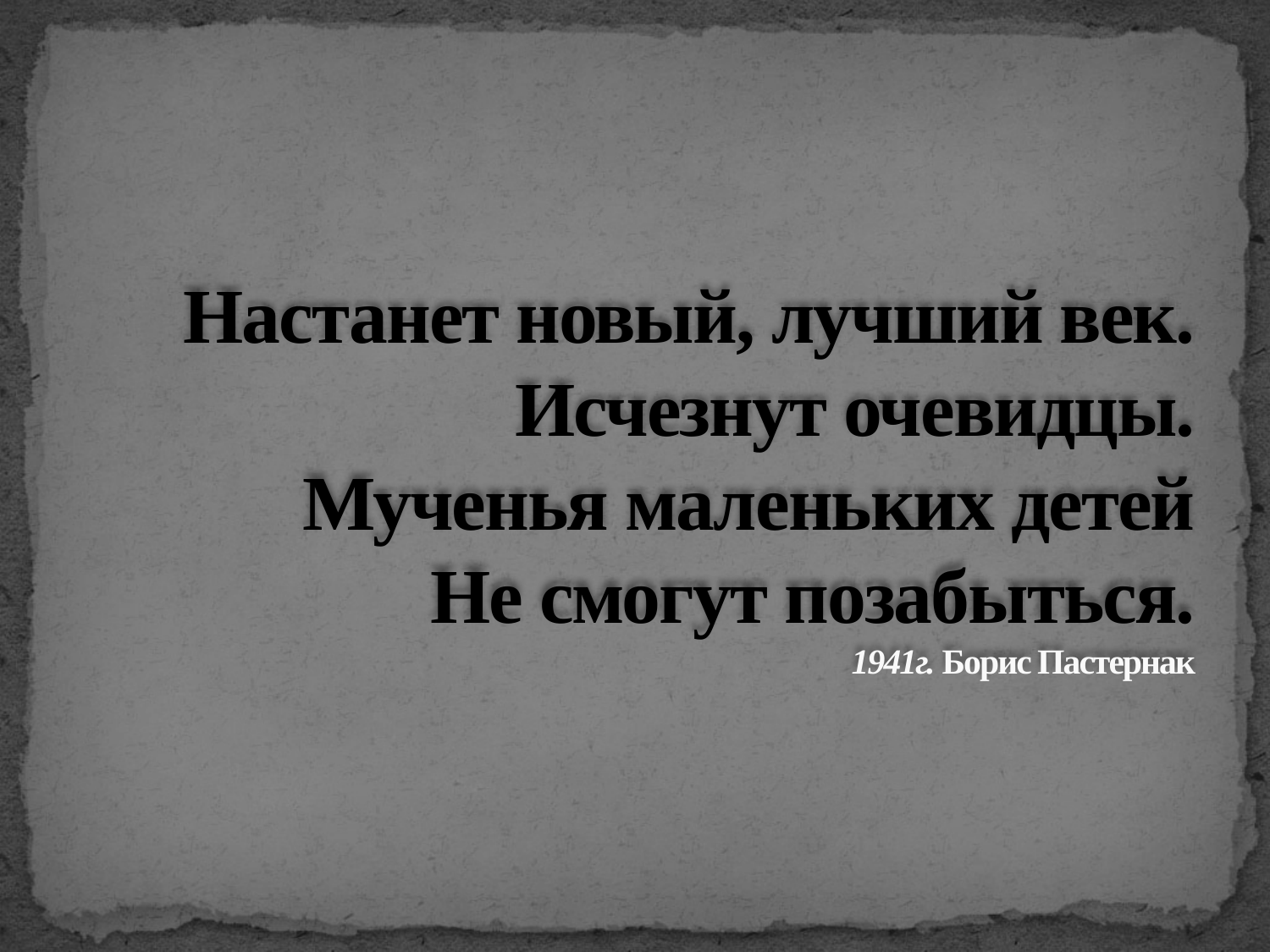

# Настанет новый, лучший век. Исчезнут очевидцы. Мученья маленьких детей Не смогут позабыться. 1941г. Борис Пастернак